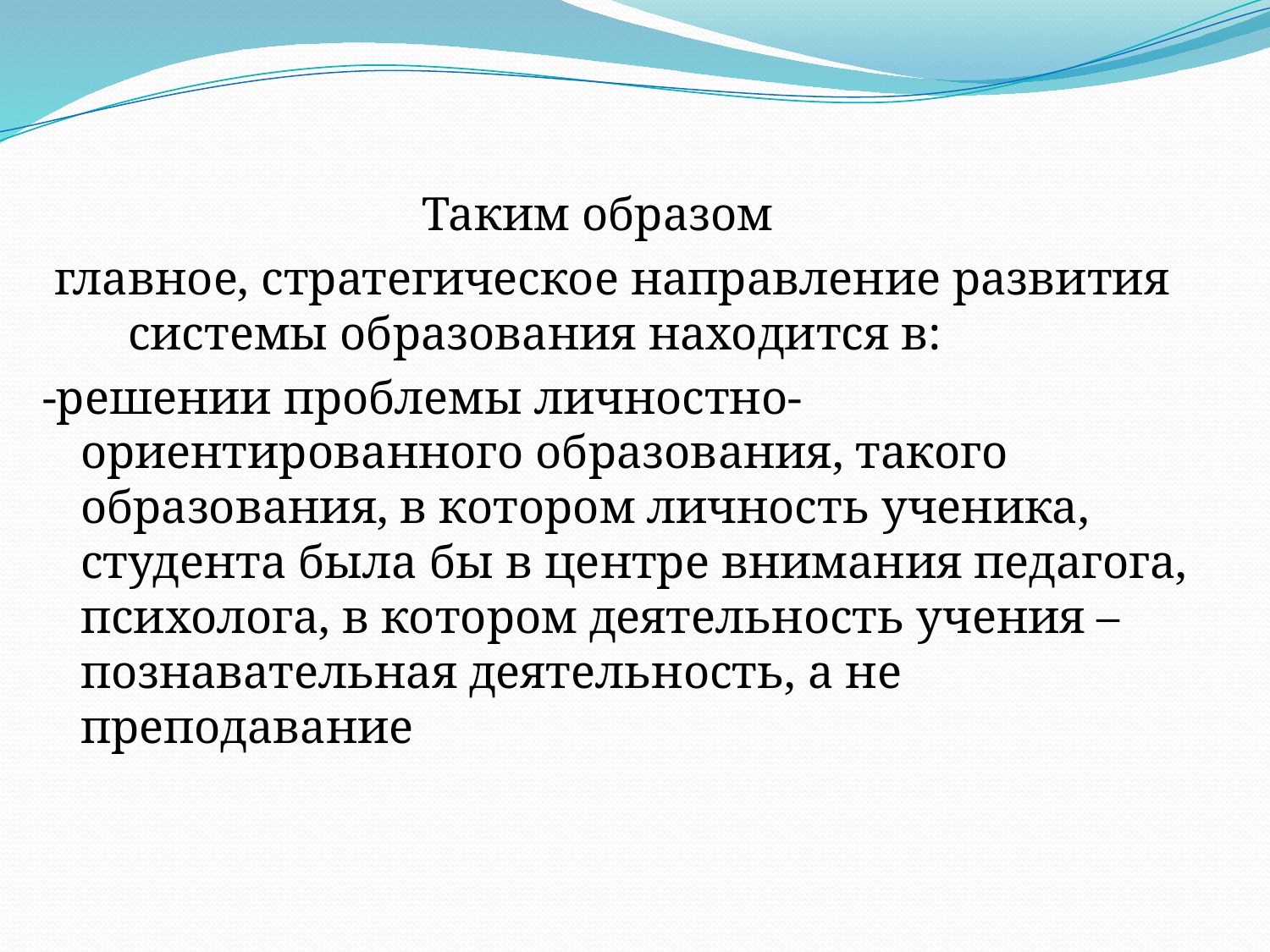

Таким образом
 главное, стратегическое направление развития        системы образования находится в:
-решении проблемы личностно-ориентированного образования, такого образования, в котором личность ученика, студента была бы в центре внимания педагога, психолога, в котором деятельность учения – познавательная деятельность, а не преподавание